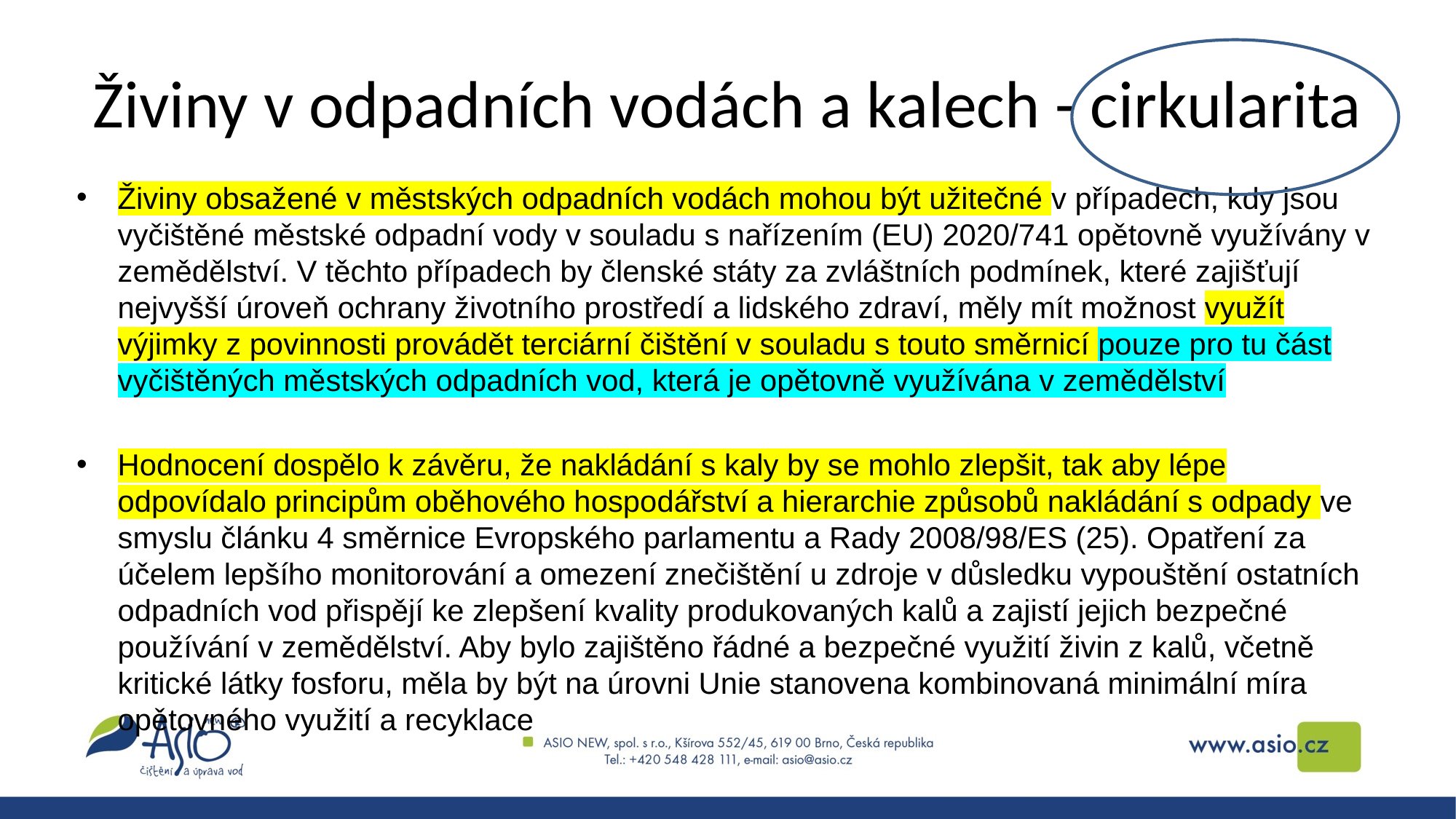

# Živiny v odpadních vodách a kalech - cirkularita

Živiny obsažené v městských odpadních vodách mohou být užitečné v případech, kdy jsou vyčištěné městské odpadní vody v souladu s nařízením (EU) 2020/741 opětovně využívány v zemědělství. V těchto případech by členské státy za zvláštních podmínek, které zajišťují nejvyšší úroveň ochrany životního prostředí a lidského zdraví, měly mít možnost využít výjimky z povinnosti provádět terciární čištění v souladu s touto směrnicí pouze pro tu část vyčištěných městských odpadních vod, která je opětovně využívána v zemědělství

Hodnocení dospělo k závěru, že nakládání s kaly by se mohlo zlepšit, tak aby lépe odpovídalo principům oběhového hospodářství a hierarchie způsobů nakládání s odpady ve smyslu článku 4 směrnice Evropského parlamentu a Rady 2008/98/ES (25). Opatření za účelem lepšího monitorování a omezení znečištění u zdroje v důsledku vypouštění ostatních odpadních vod přispějí ke zlepšení kvality produkovaných kalů a zajistí jejich bezpečné používání v zemědělství. Aby bylo zajištěno řádné a bezpečné využití živin z kalů, včetně kritické látky fosforu, měla by být na úrovni Unie stanovena kombinovaná minimální míra opětovného využití a recyklace